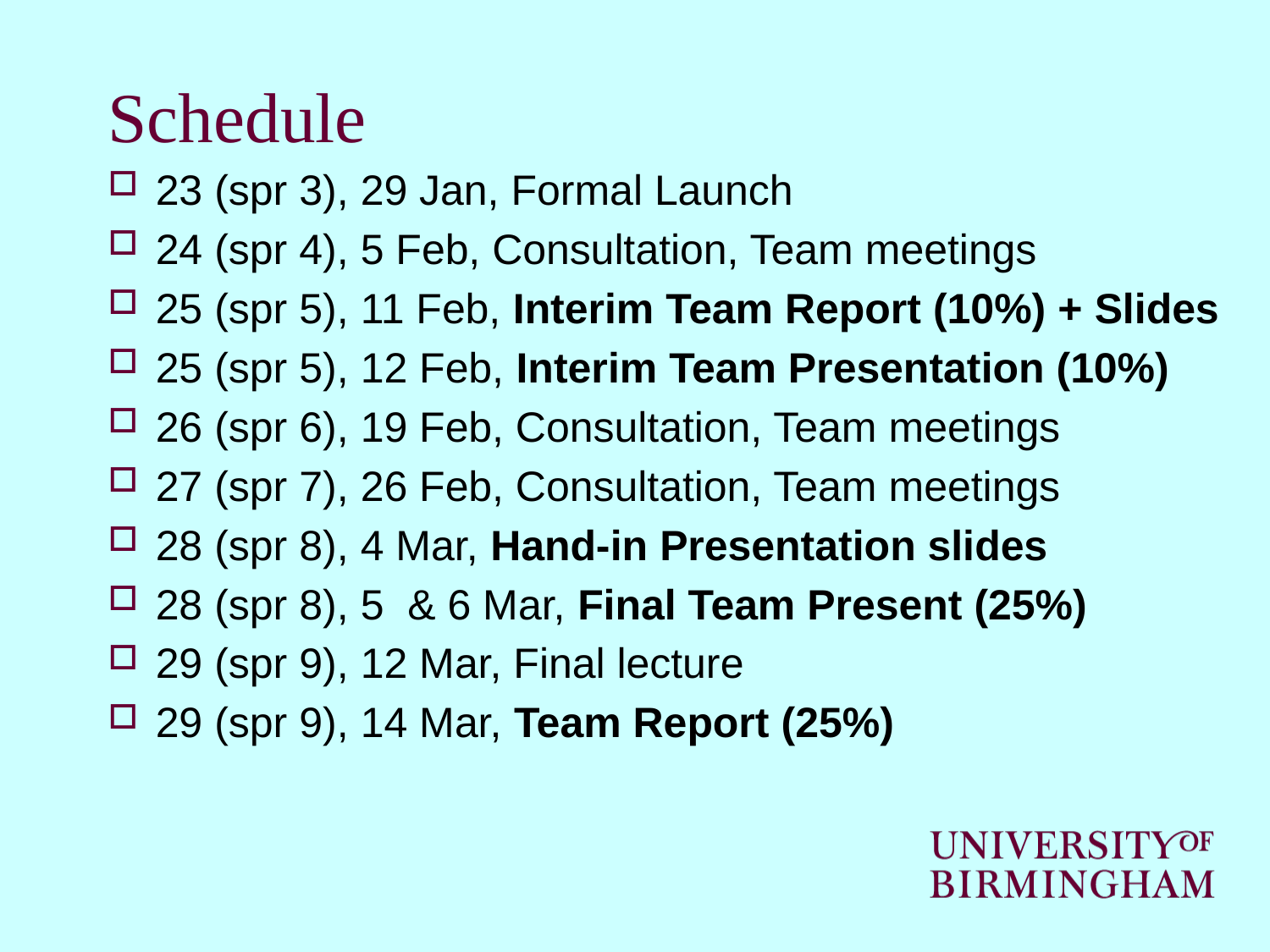

# Schedule
23 (spr 3), 29 Jan, Formal Launch
24 (spr 4), 5 Feb, Consultation, Team meetings
25 (spr 5), 11 Feb, Interim Team Report (10%) + Slides
25 (spr 5), 12 Feb, Interim Team Presentation (10%)
26 (spr 6), 19 Feb, Consultation, Team meetings
27 (spr 7), 26 Feb, Consultation, Team meetings
28 (spr 8), 4 Mar, Hand-in Presentation slides
28 (spr 8), 5  & 6 Mar, Final Team Present (25%)
29 (spr 9), 12 Mar, Final lecture
29 (spr 9), 14 Mar, Team Report (25%)